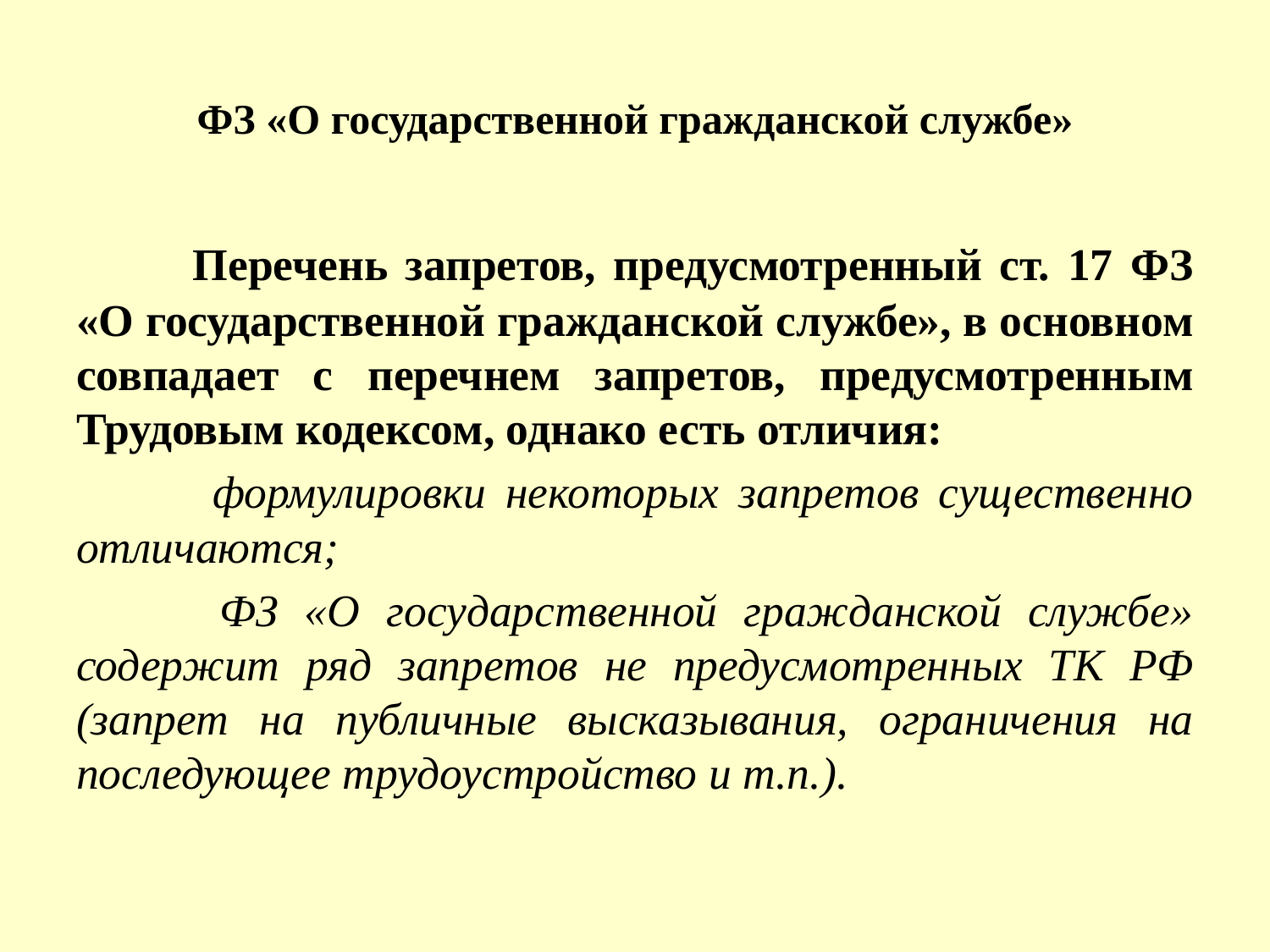

# ФЗ «О государственной гражданской службе»
	Перечень запретов, предусмотренный ст. 17 ФЗ «О государственной гражданской службе», в основном совпадает с перечнем запретов, предусмотренным Трудовым кодексом, однако есть отличия:
	 формулировки некоторых запретов существенно отличаются;
	 ФЗ «О государственной гражданской службе» содержит ряд запретов не предусмотренных ТК РФ (запрет на публичные высказывания, ограничения на последующее трудоустройство и т.п.).